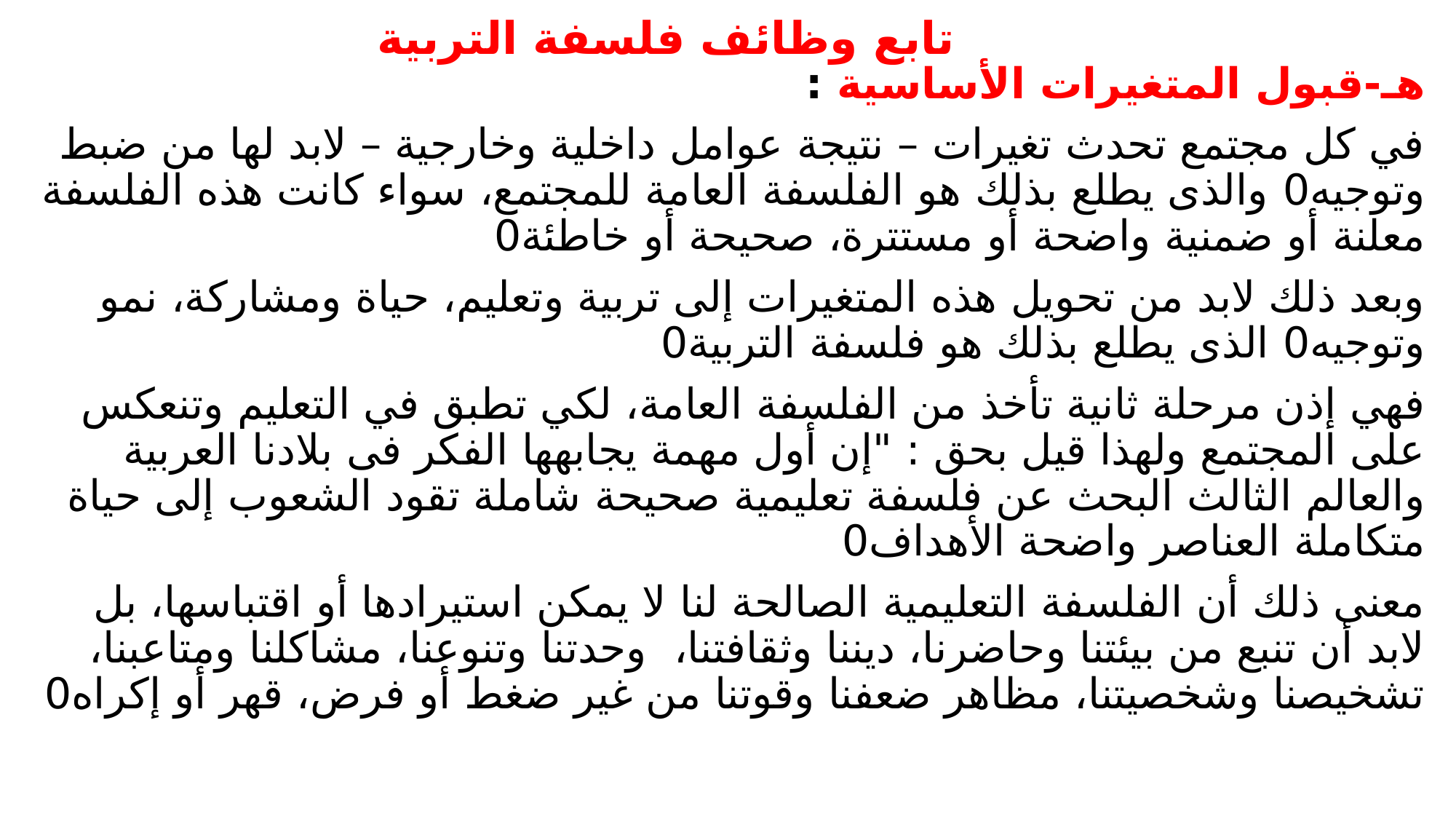

# تابع وظائف فلسفة التربية
هـ-قبول المتغيرات الأساسية :
	في كل مجتمع تحدث تغيرات – نتيجة عوامل داخلية وخارجية – لابد لها من ضبط وتوجيه0 والذى يطلع بذلك هو الفلسفة العامة للمجتمع، سواء كانت هذه الفلسفة معلنة أو ضمنية واضحة أو مستترة، صحيحة أو خاطئة0
	وبعد ذلك لابد من تحويل هذه المتغيرات إلى تربية وتعليم، حياة ومشاركة، نمو وتوجيه0 الذى يطلع بذلك هو فلسفة التربية0
	فهي إذن مرحلة ثانية تأخذ من الفلسفة العامة، لكي تطبق في التعليم وتنعكس على المجتمع ولهذا قيل بحق : "إن أول مهمة يجابهها الفكر فى بلادنا العربية والعالم الثالث البحث عن فلسفة تعليمية صحيحة شاملة تقود الشعوب إلى حياة متكاملة العناصر واضحة الأهداف0
	معنى ذلك أن الفلسفة التعليمية الصالحة لنا لا يمكن استيرادها أو اقتباسها، بل لابد أن تنبع من بيئتنا وحاضرنا، ديننا وثقافتنا،  وحدتنا وتنوعنا، مشاكلنا ومتاعبنا، تشخيصنا وشخصيتنا، مظاهر ضعفنا وقوتنا من غير ضغط أو فرض، قهر أو إكراه0